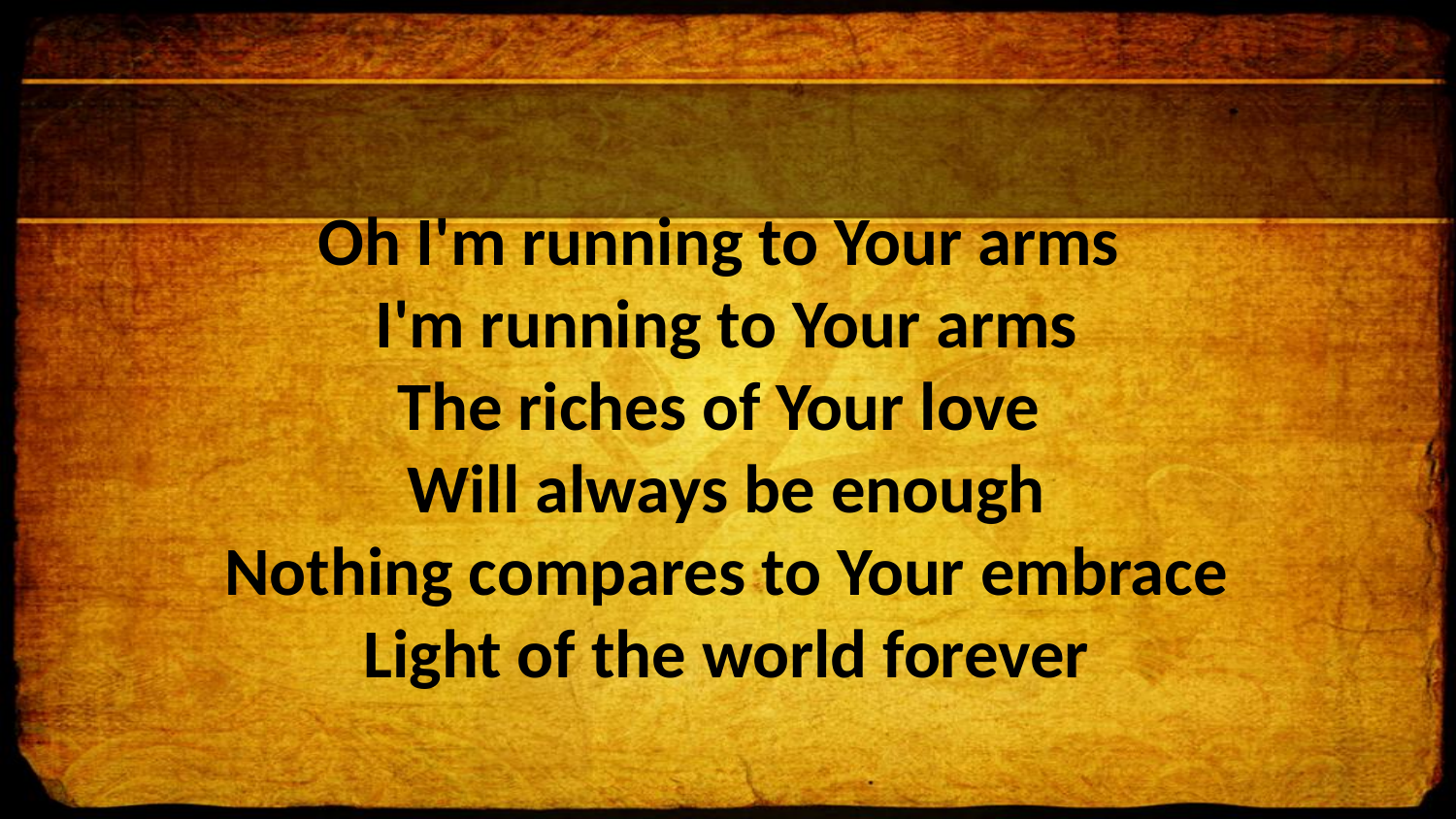

Oh I'm running to Your arms
I'm running to Your arms
The riches of Your love
Will always be enough
Nothing compares to Your embrace
Light of the world forever